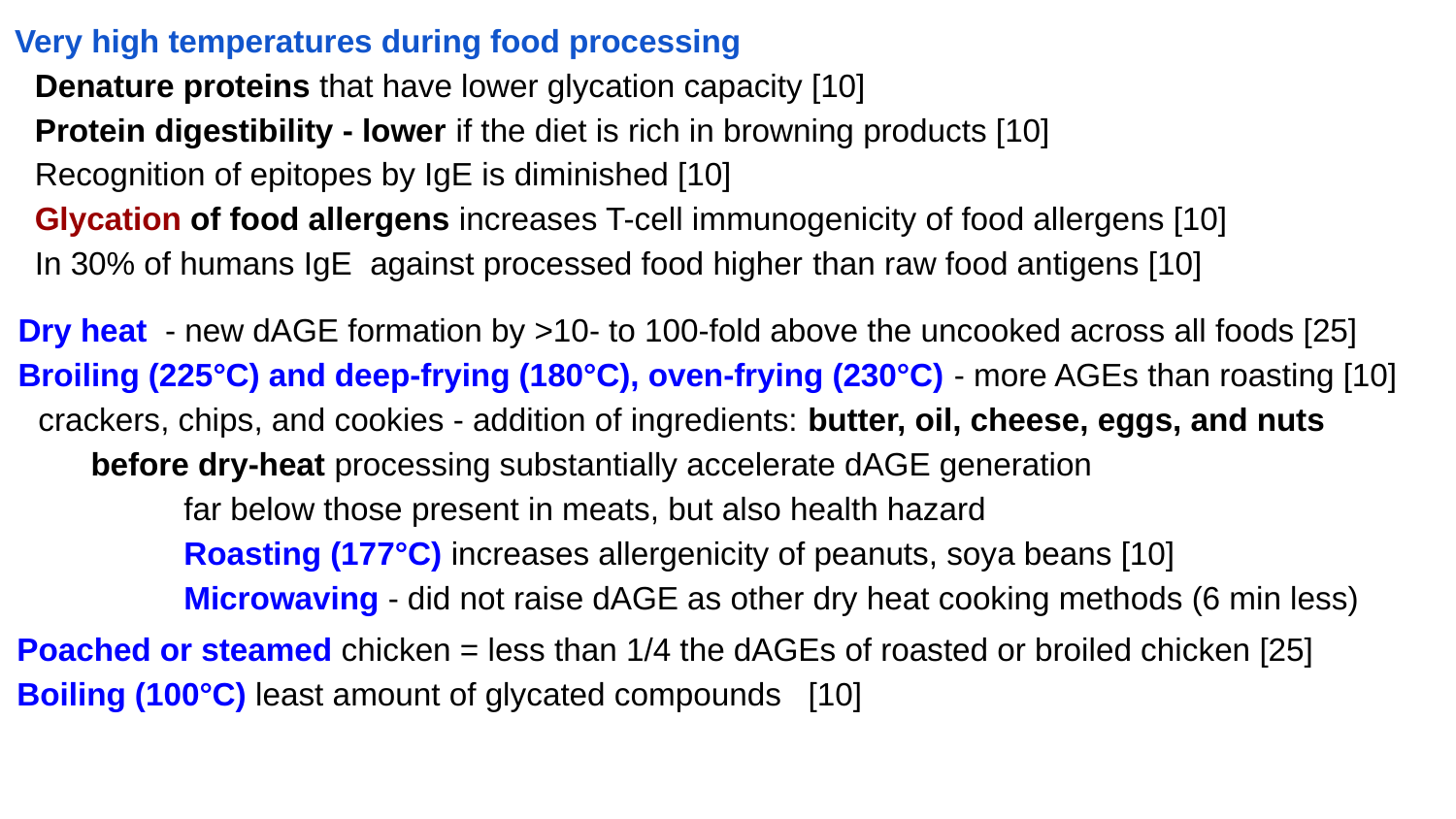

Very high temperatures during food processing
Denature proteins that have lower glycation capacity [10]
Protein digestibility - lower if the diet is rich in browning products [10]
Recognition of epitopes by IgE is diminished [10]
Glycation of food allergens increases T-cell immunogenicity of food allergens [10]
In 30% of humans IgE  against processed food higher than raw food antigens [10]

Dry heat  - new dAGE formation by >10- to 100-fold above the uncooked across all foods [25]
Broiling (225°C) and deep-frying (180°C), oven-frying (230°C) - more AGEs than roasting [10]
crackers, chips, and cookies - addition of ingredients: butter, oil, cheese, eggs, and nuts before dry-heat processing substantially accelerate dAGE generation
far below those present in meats, but also health hazard
Roasting (177°C) increases allergenicity of peanuts, soya beans [10]
Microwaving - did not raise dAGE as other dry heat cooking methods (6 min less)

Poached or steamed chicken = less than 1/4 the dAGEs of roasted or broiled chicken [25]
Boiling (100°C) least amount of glycated compounds   [10]